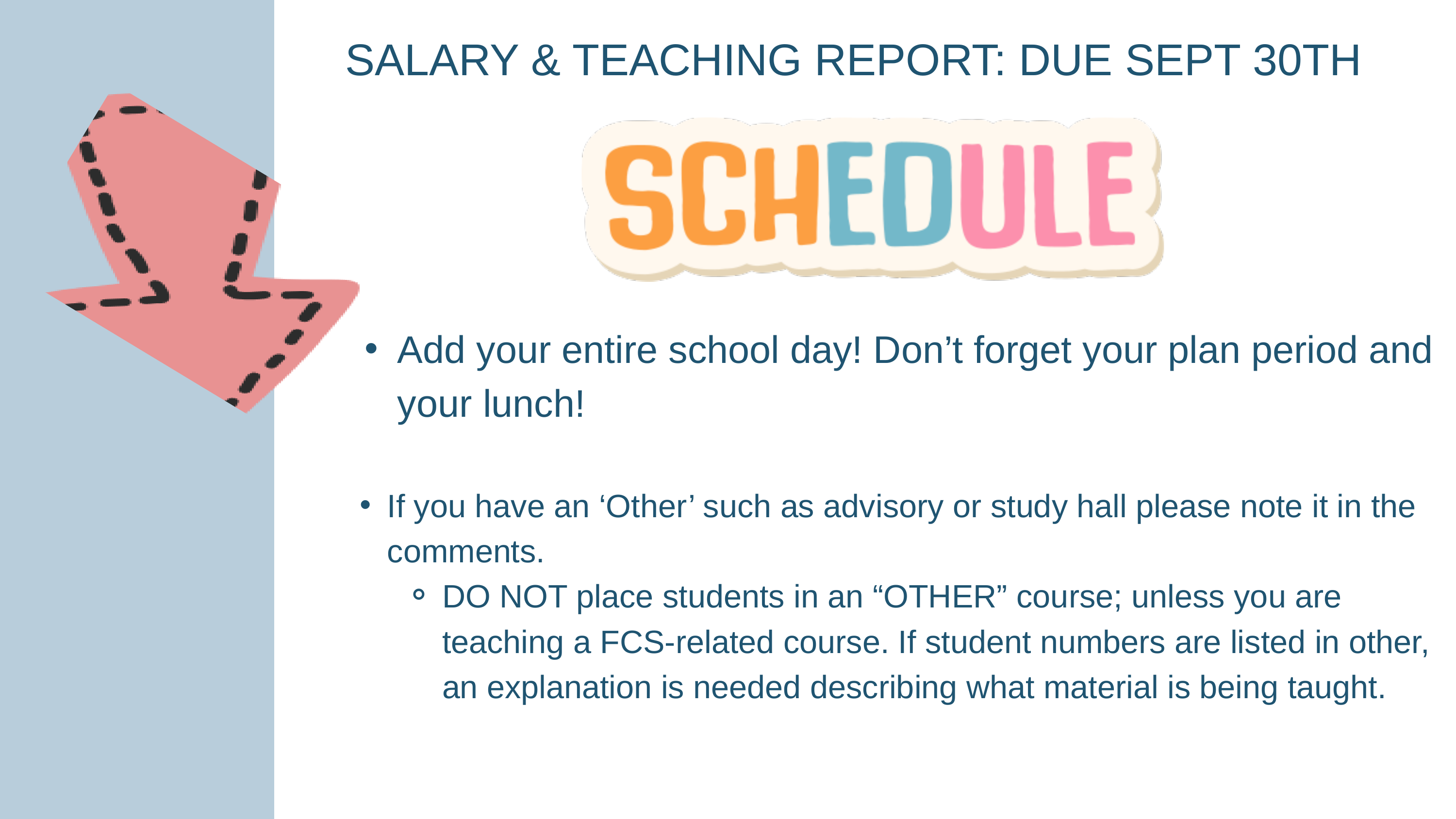

SALARY & TEACHING REPORT: DUE SEPT 30TH

Add your entire school day! Don’t forget your plan period and your lunch!

If you have an ‘Other’ such as advisory or study hall please note it in the comments.​
DO NOT place students in an “OTHER” course; unless you are teaching a FCS-related course. If student numbers are listed in other, an explanation is needed describing what material is being taught.​